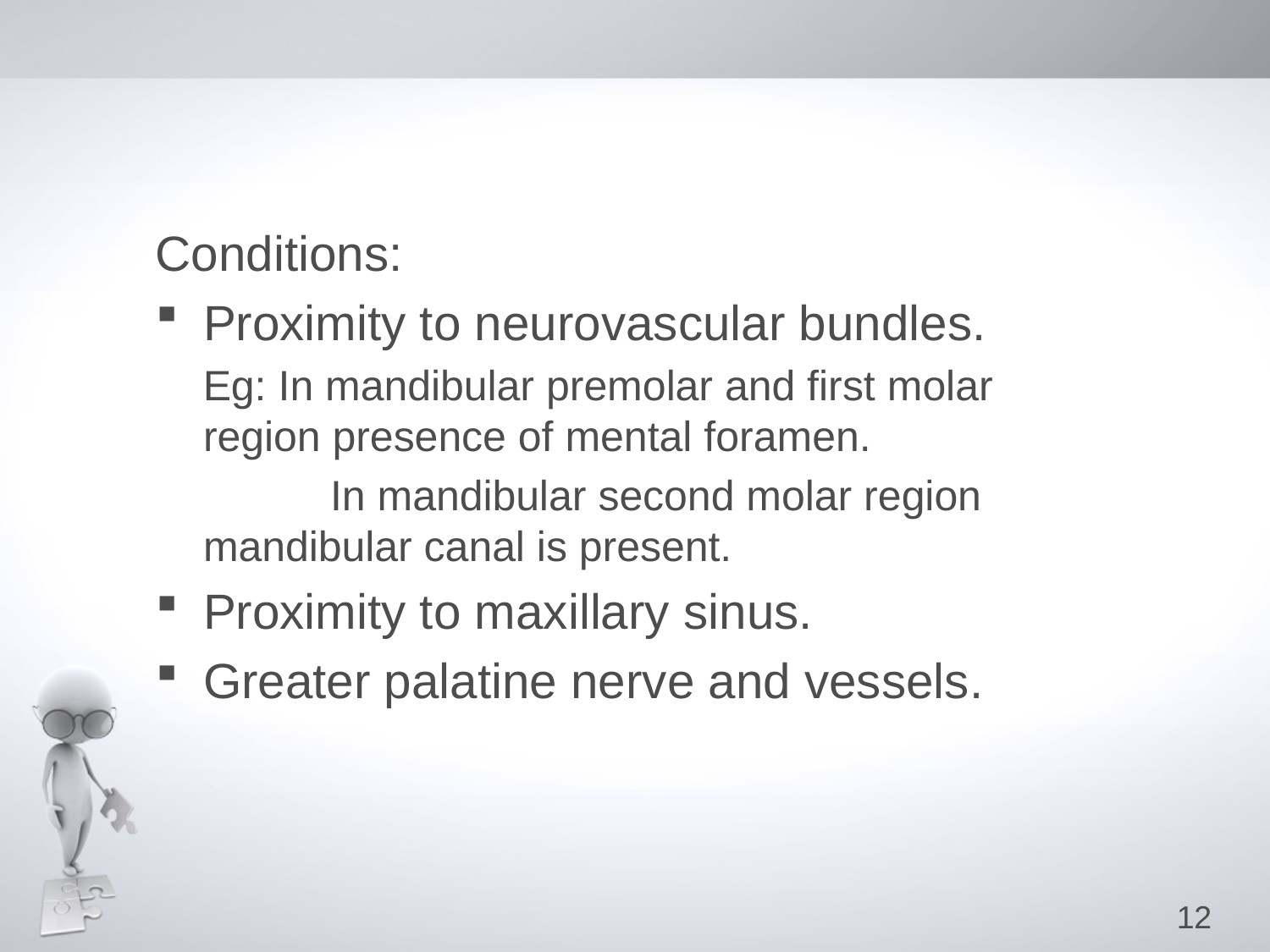

#
Conditions:
Proximity to neurovascular bundles.
    Eg: In mandibular premolar and first molar      	region presence of mental foramen.
		In mandibular second molar region 	mandibular canal is present.
Proximity to maxillary sinus.
Greater palatine nerve and vessels.
12